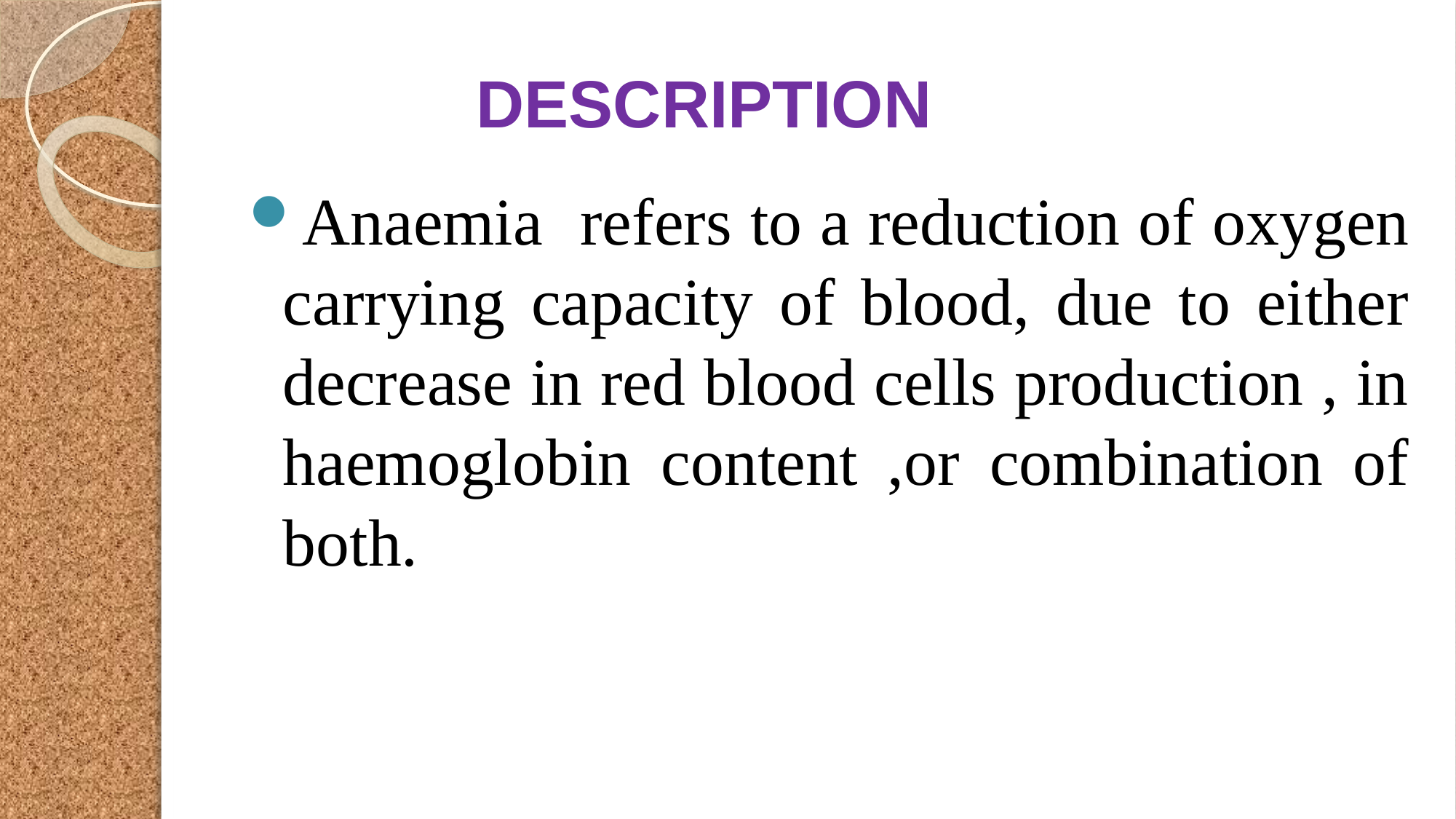

# DESCRIPTION
Anaemia  refers to a reduction of oxygen carrying capacity of blood, due to either decrease in red blood cells production , in haemoglobin content ,or combination of both.